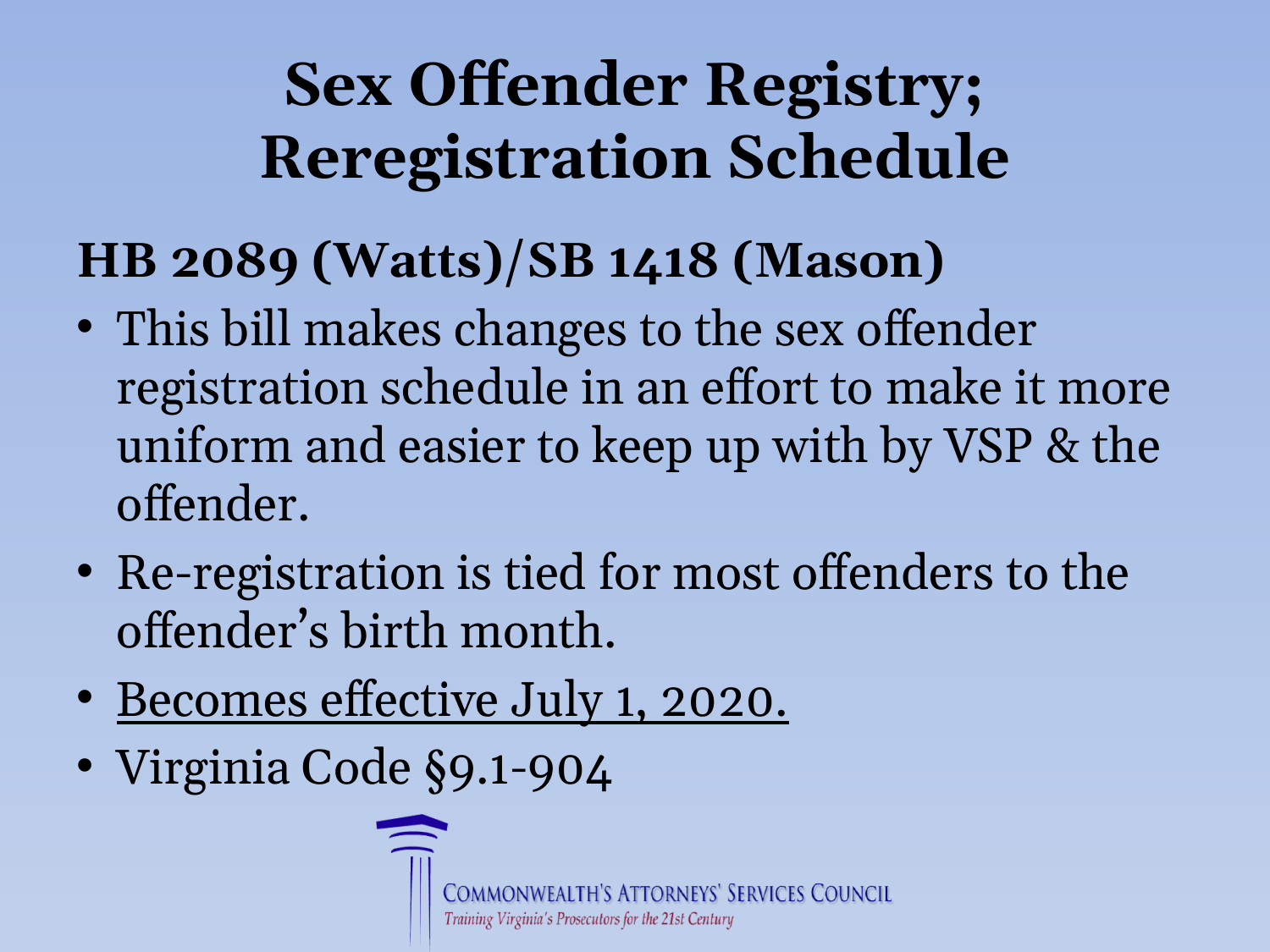

# Sex Offender Registry; Reregistration Schedule
HB 2089 (Watts)/SB 1418 (Mason)
This bill makes changes to the sex offender registration schedule in an effort to make it more uniform and easier to keep up with by VSP & the offender.
Re-registration is tied for most offenders to the offender’s birth month.
Becomes effective July 1, 2020.
Virginia Code §9.1-904